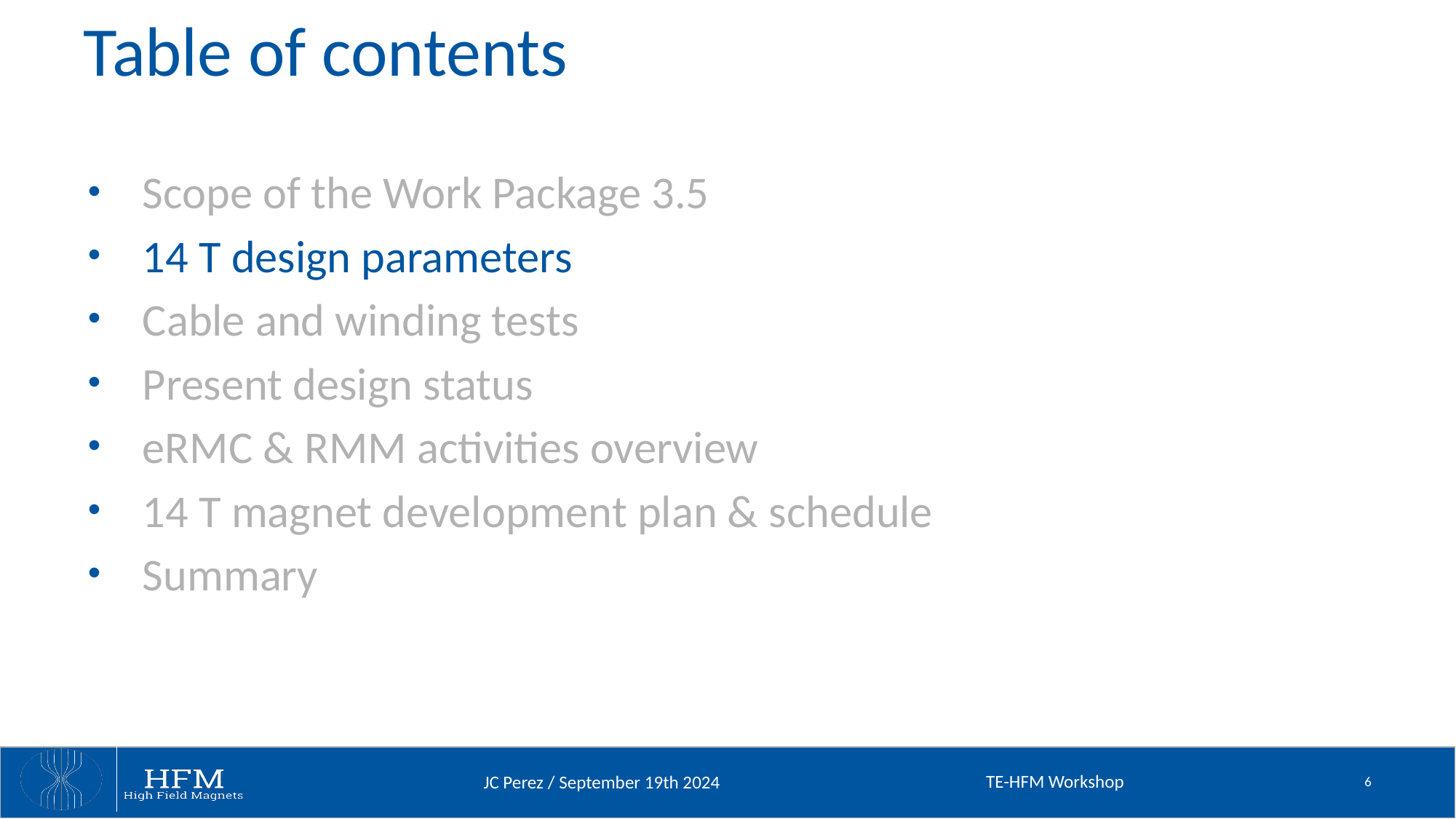

# Table of contents
Scope of the Work Package 3.5
14 T design parameters
Cable and winding tests
Present design status
eRMC & RMM activities overview
14 T magnet development plan & schedule
Summary

TE-HFM Workshop
6
JC Perez / September 19th 2024